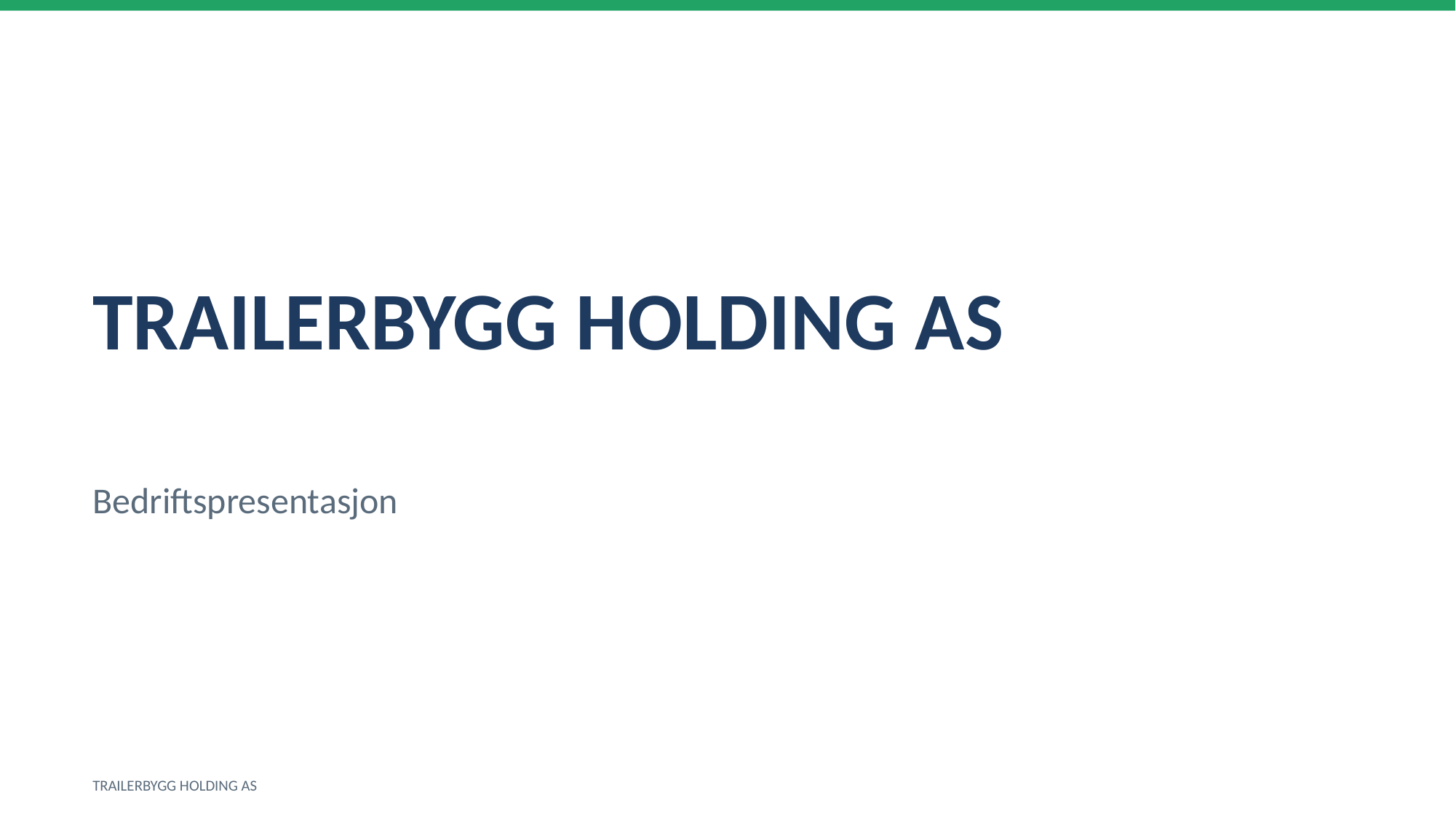

TRAILERBYGG HOLDING AS
Bedriftspresentasjon
TRAILERBYGG HOLDING AS